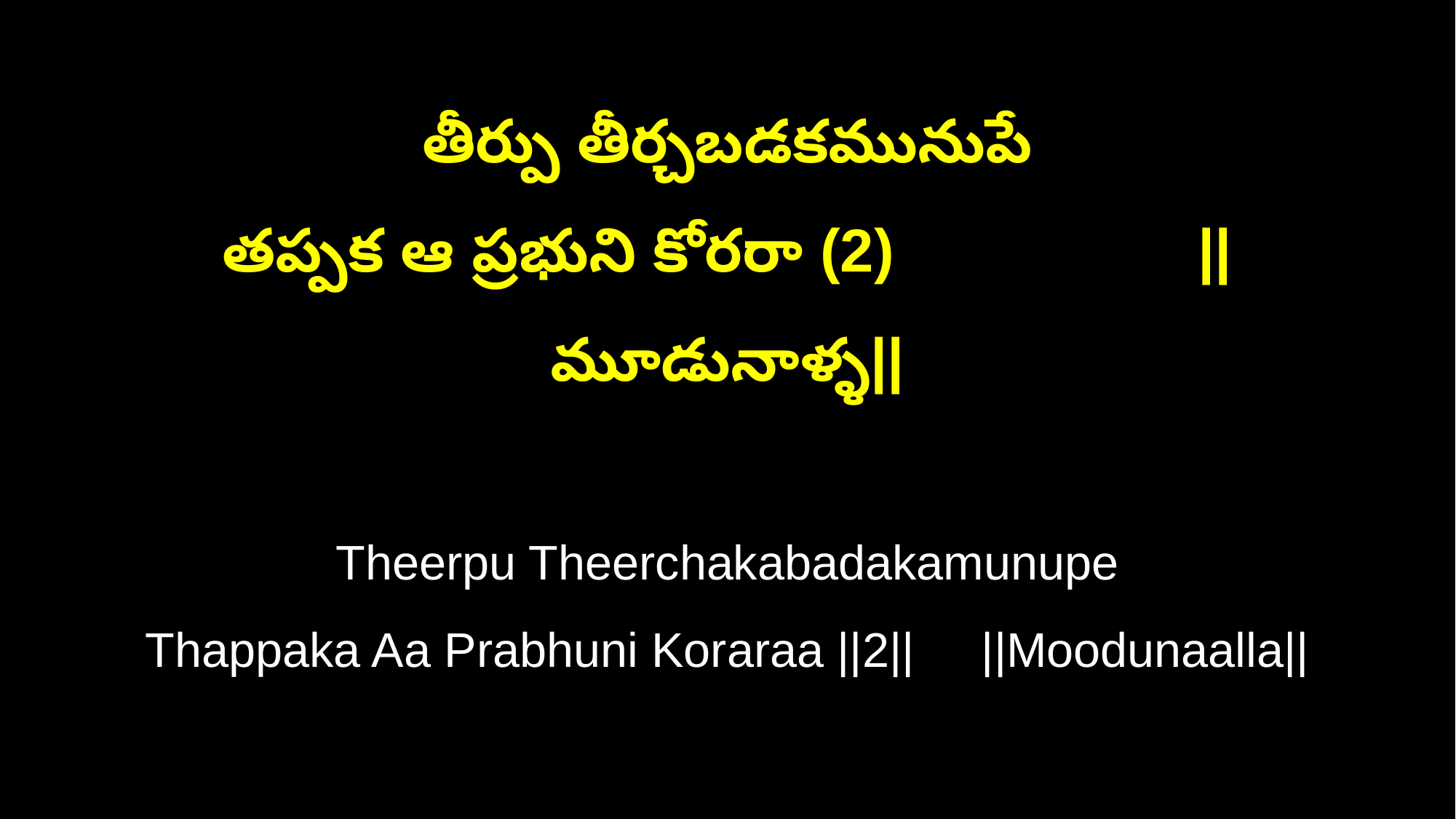

తీర్పు తీర్చబడకమునుపే
తప్పక ఆ ప్రభుని కోరరా (2)                  ||మూడునాళ్ళ||
Theerpu Theerchakabadakamunupe
Thappaka Aa Prabhuni Koraraa ||2||     ||Moodunaalla||